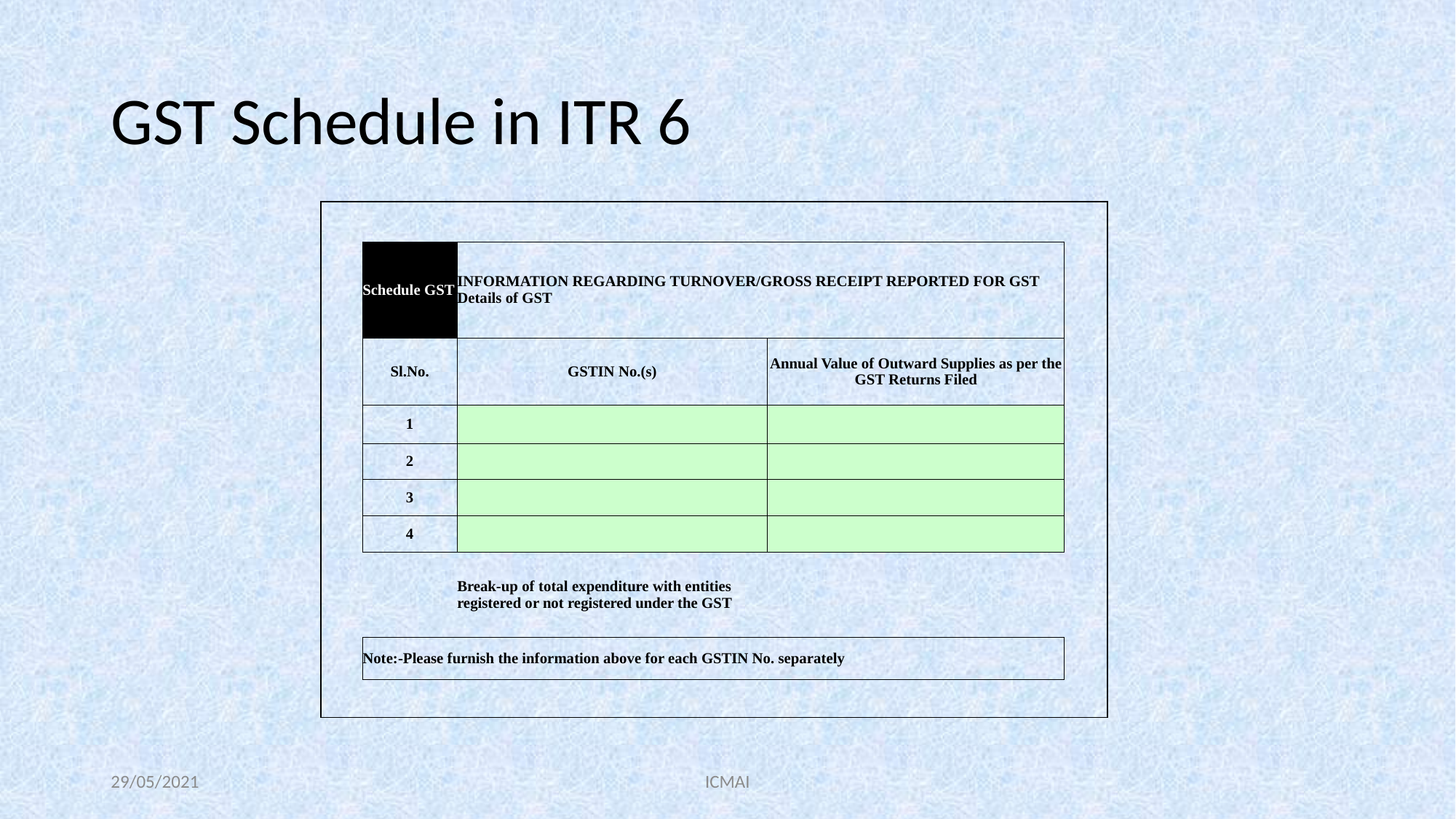

# GST Schedule in ITR 6
|  |  |  |  |  |  |
| --- | --- | --- | --- | --- | --- |
|  | Schedule GST | INFORMATION REGARDING TURNOVER/GROSS RECEIPT REPORTED FOR GST Details of GST |  |  |  |
|  | Sl.No. | GSTIN No.(s) |  | Annual Value of Outward Supplies as per the GST Returns Filed |  |
|  | 1 |  |  |  |  |
|  | 2 |  |  |  |  |
|  | 3 |  |  |  |  |
|  | 4 |  |  |  |  |
|  |  | Break-up of total expenditure with entities registered or not registered under the GST |  |  |  |
|  | Note:-Please furnish the information above for each GSTIN No. separately |  |  |  |  |
|  |  |  |  |  |  |
29/05/2021
ICMAI